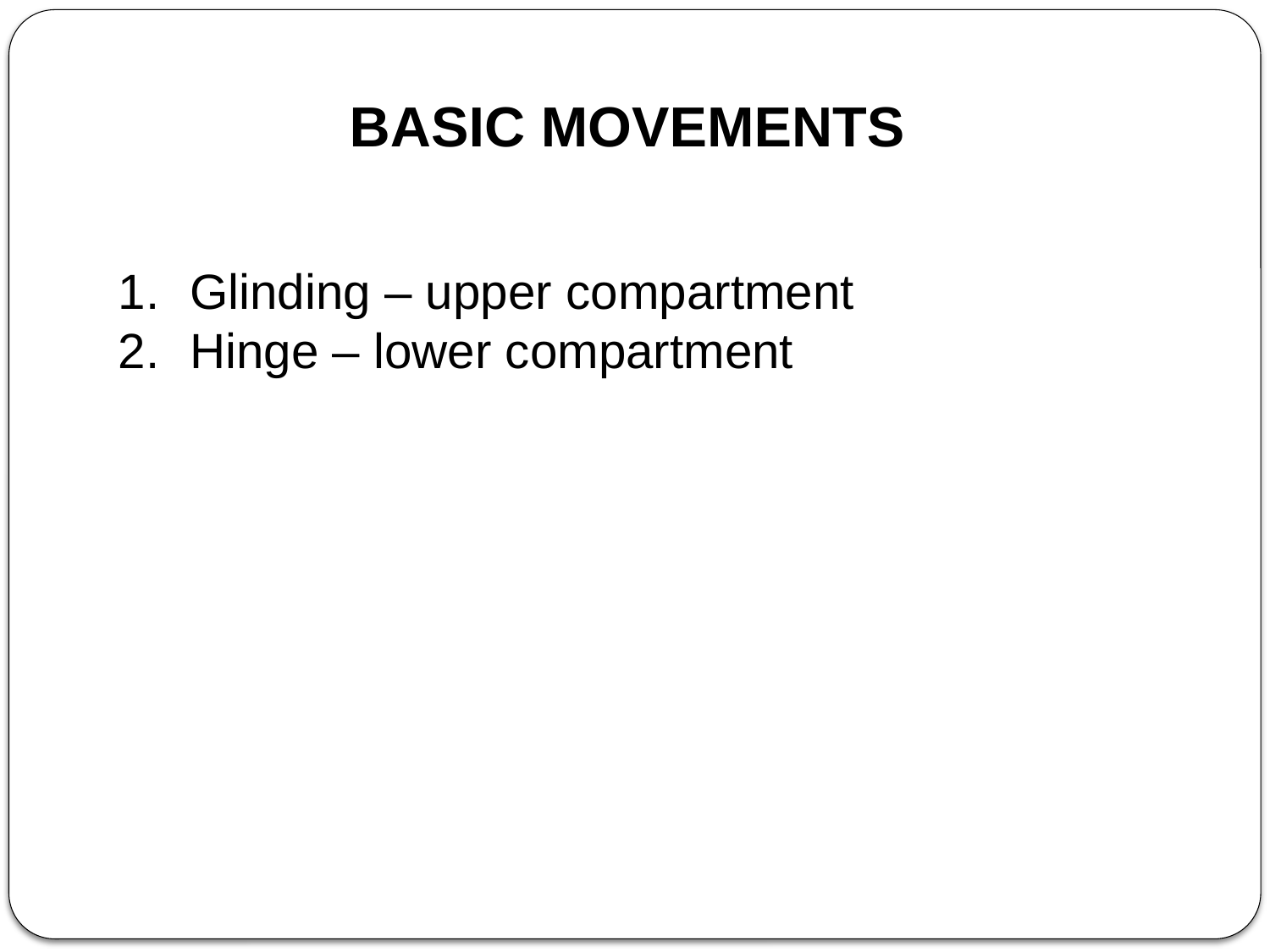

BASIC MOVEMENTS
Glinding – upper compartment
Hinge – lower compartment